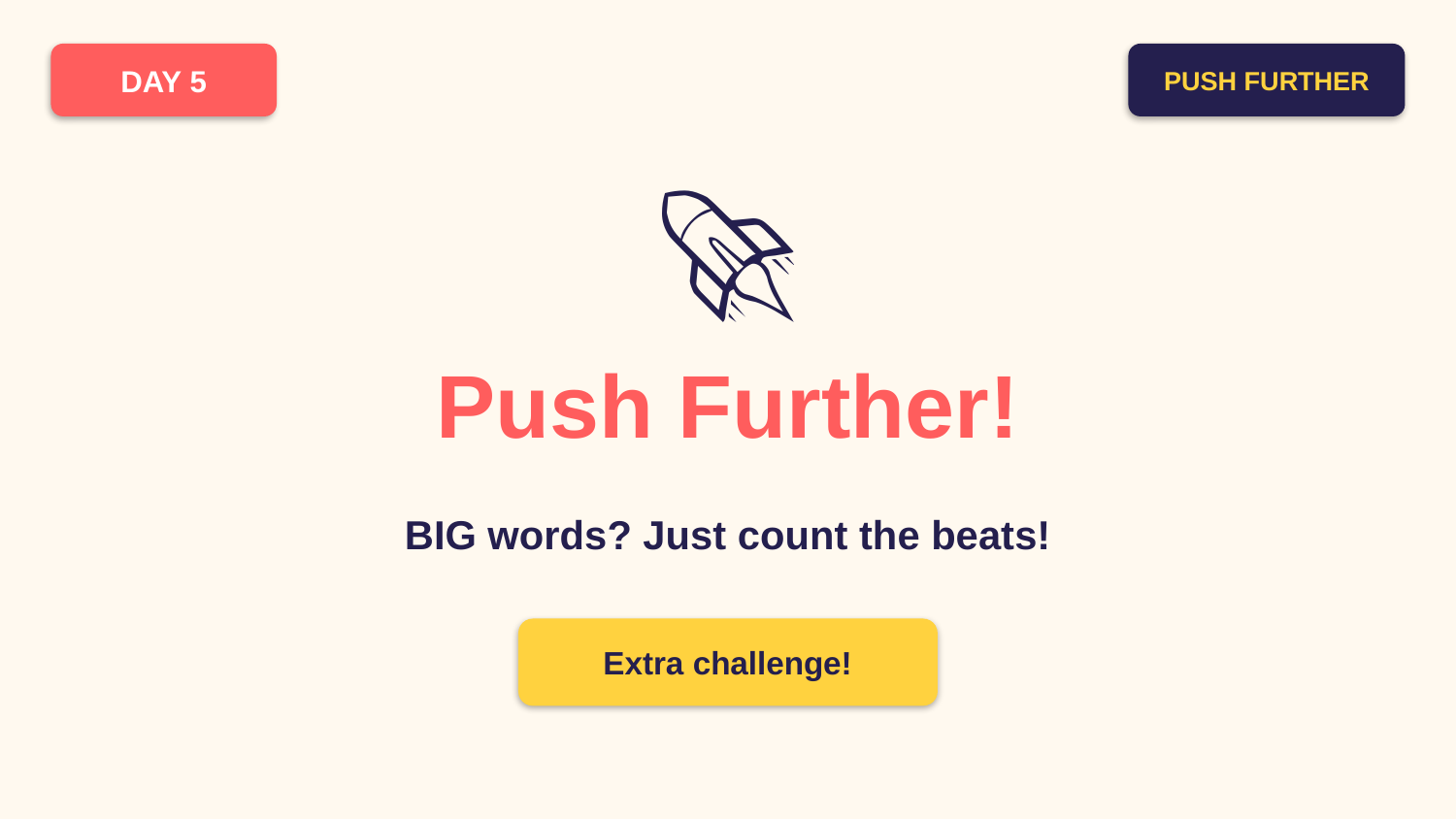

DAY 5
PUSH FURTHER
🚀
Push Further!
BIG words? Just count the beats!
Extra challenge!